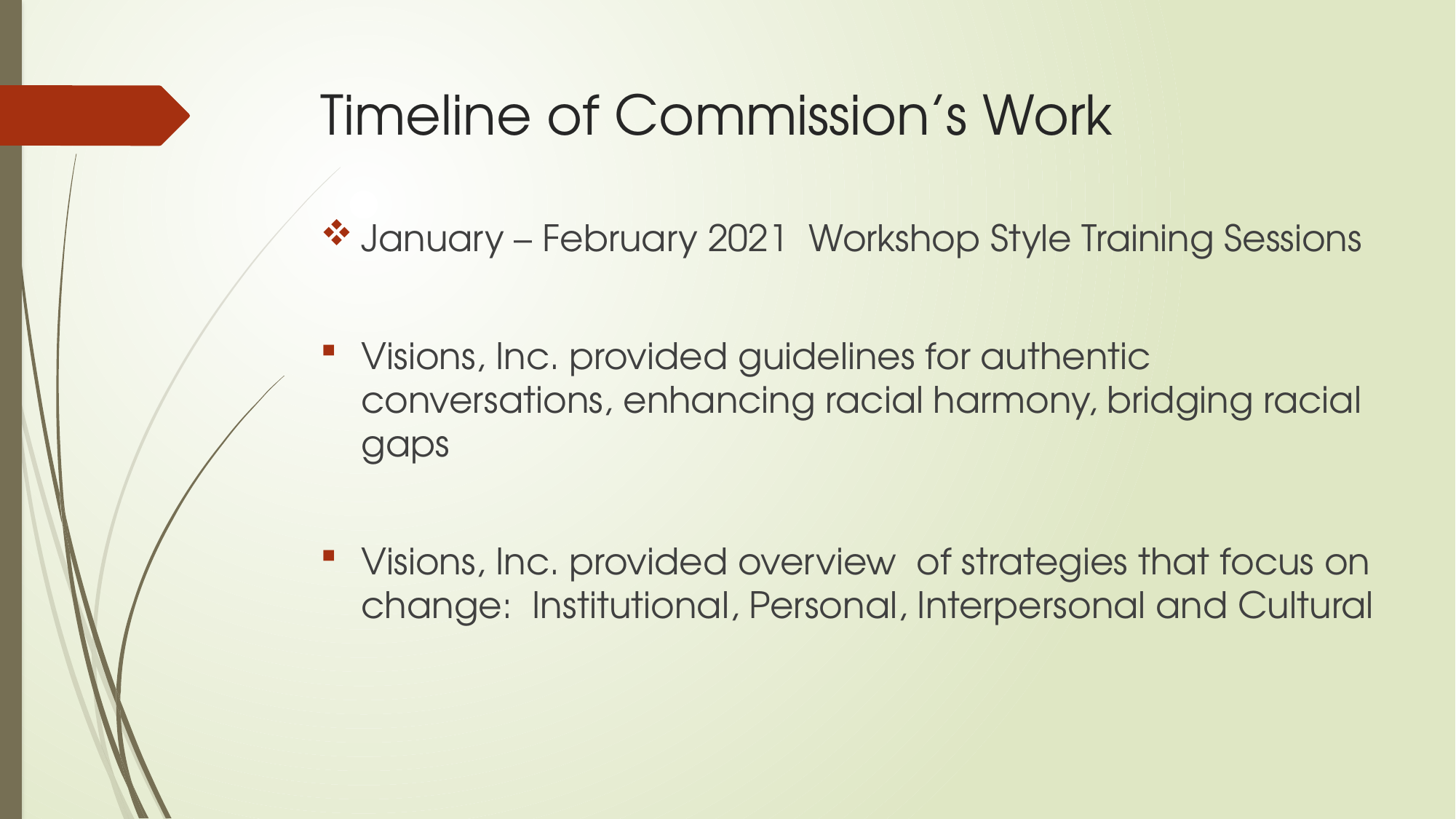

# Timeline of Commission’s Work
January – February 2021  Workshop Style Training Sessions

Visions, Inc. provided guidelines for authentic             conversations, enhancing racial harmony, bridging racial gaps

Visions, Inc. provided overview  of strategies that focus on change:  Institutional, Personal, Interpersonal and Cultural